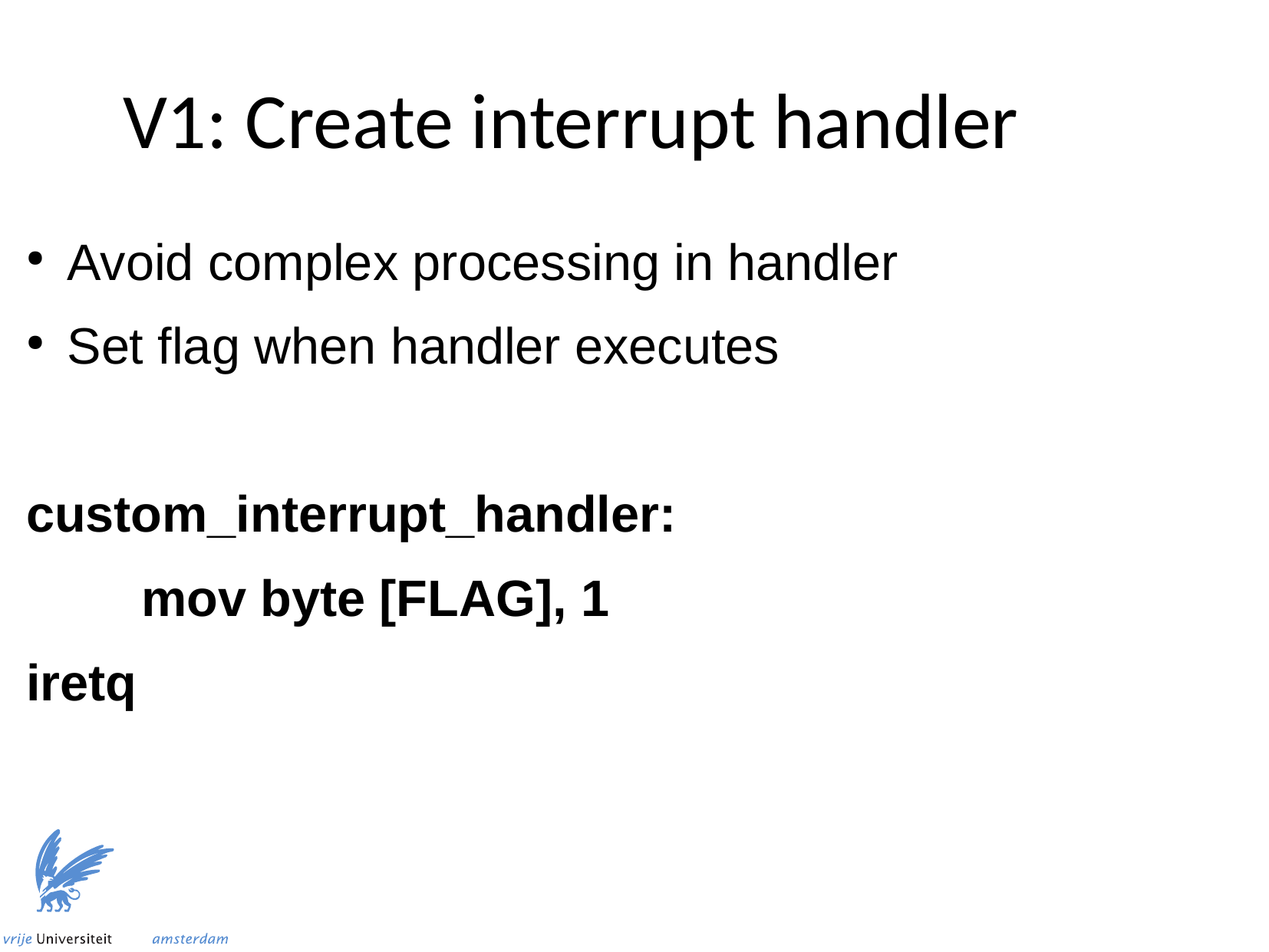

V1: Create interrupt handler
Avoid complex processing in handler
Set flag when handler executes

custom_interrupt_handler:
	mov byte [FLAG], 1
iretq